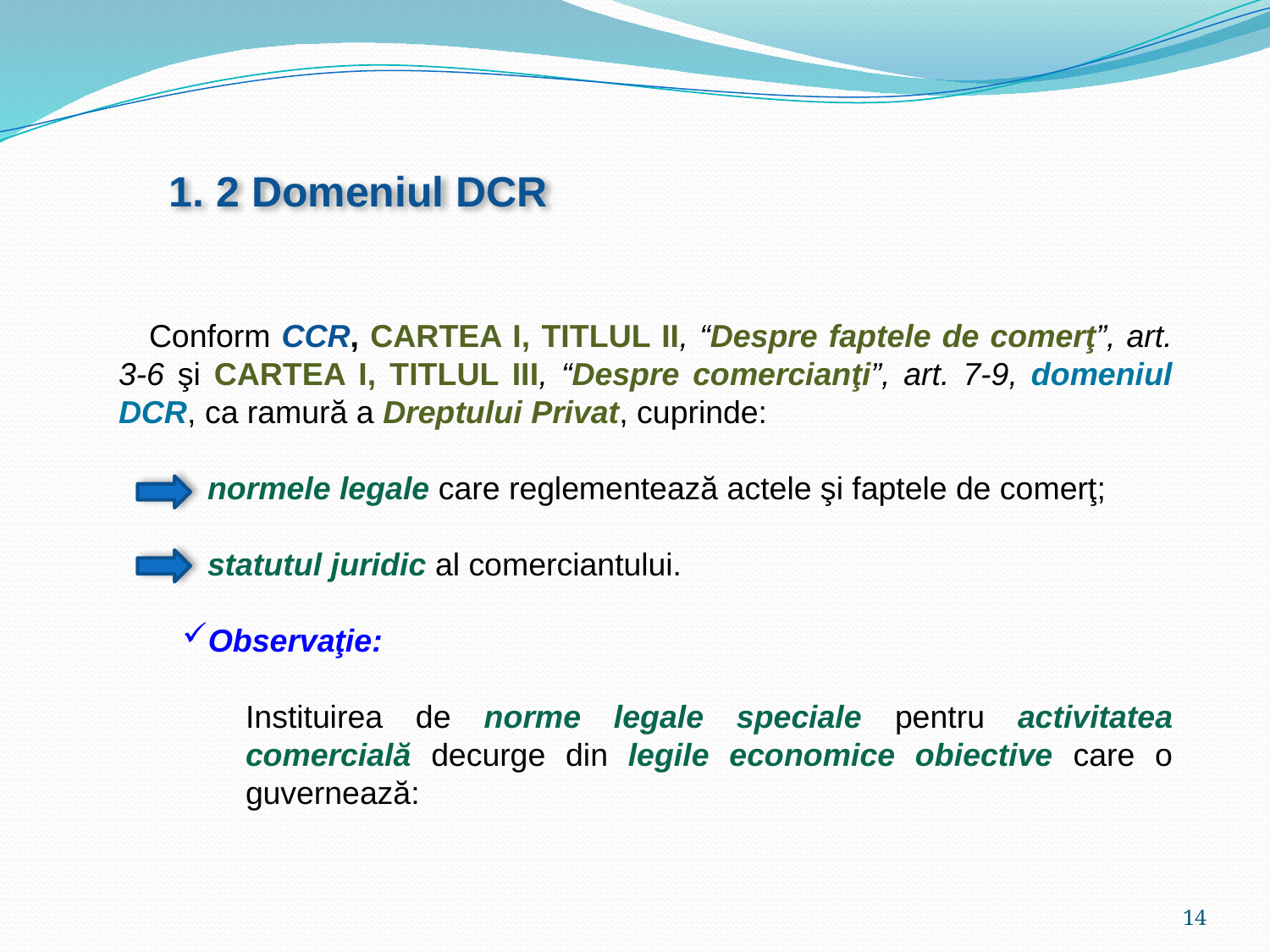

2 Domeniul DCR

   Conform CCR, CARTEA I, TITLUL II, “Despre faptele de comerţ”, art. 3-6 şi CARTEA I, TITLUL III, “Despre comercianţi”, art. 7-9, domeniul DCR, ca ramură a Dreptului Privat, cuprinde:

          normele legale care reglementează actele şi faptele de comerţ;

          statutul juridic al comerciantului.

Observaţie:

Instituirea de norme legale speciale pentru activitatea comercială decurge din legile economice obiective care o guvernează:

14